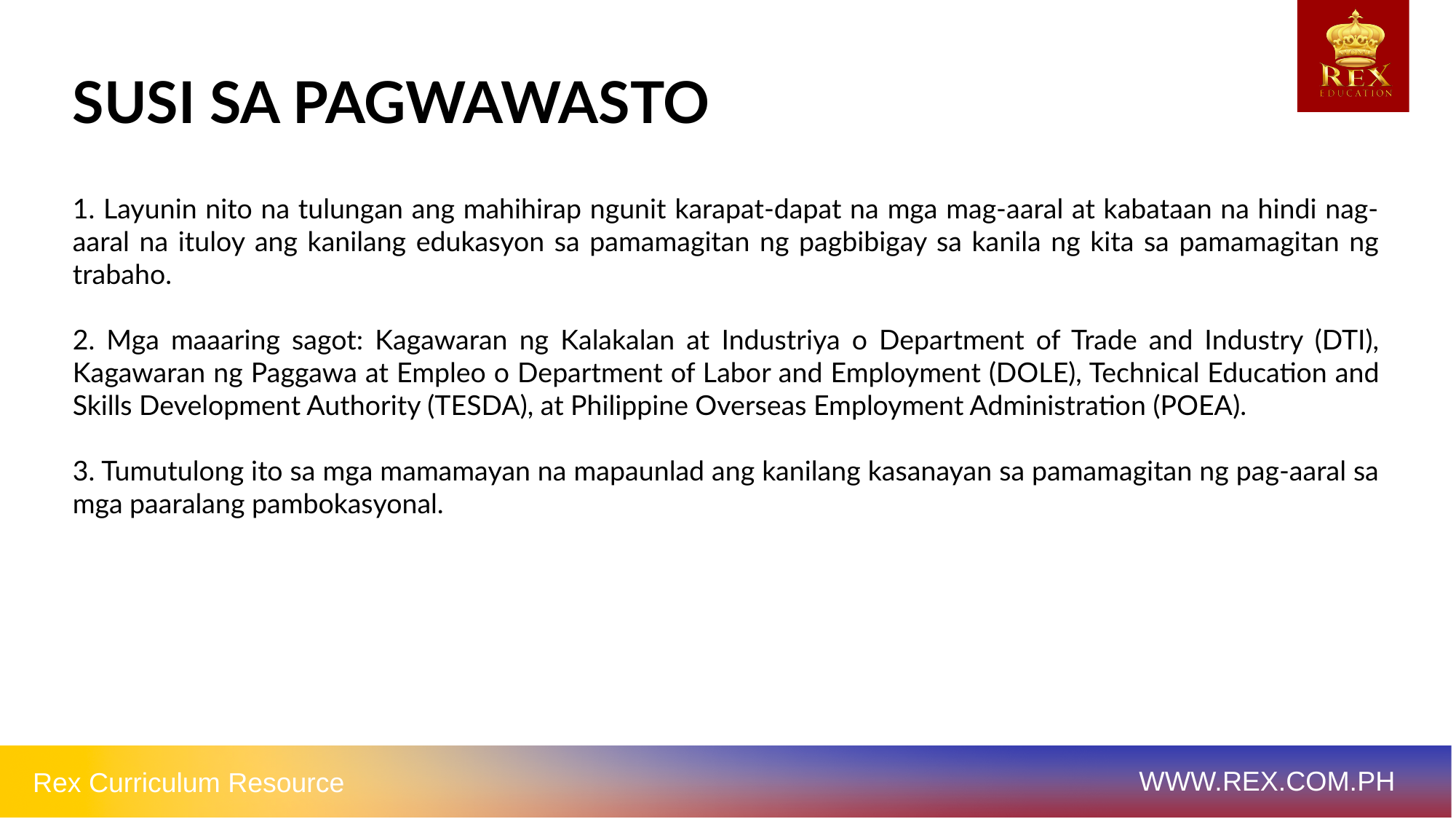

# SUSI SA PAGWAWASTO
1. Layunin nito na tulungan ang mahihirap ngunit karapat-dapat na mga mag-aaral at kabataan na hindi nag-aaral na ituloy ang kanilang edukasyon sa pamamagitan ng pagbibigay sa kanila ng kita sa pamamagitan ng trabaho.

2. Mga maaaring sagot: Kagawaran ng Kalakalan at Industriya o Department of Trade and Industry (DTI), Kagawaran ng Paggawa at Empleo o Department of Labor and Employment (DOLE), Technical Education and Skills Development Authority (TESDA), at Philippine Overseas Employment Administration (POEA).

3. Tumutulong ito sa mga mamamayan na mapaunlad ang kanilang kasanayan sa pamamagitan ng pag-aaral sa mga paaralang pambokasyonal.